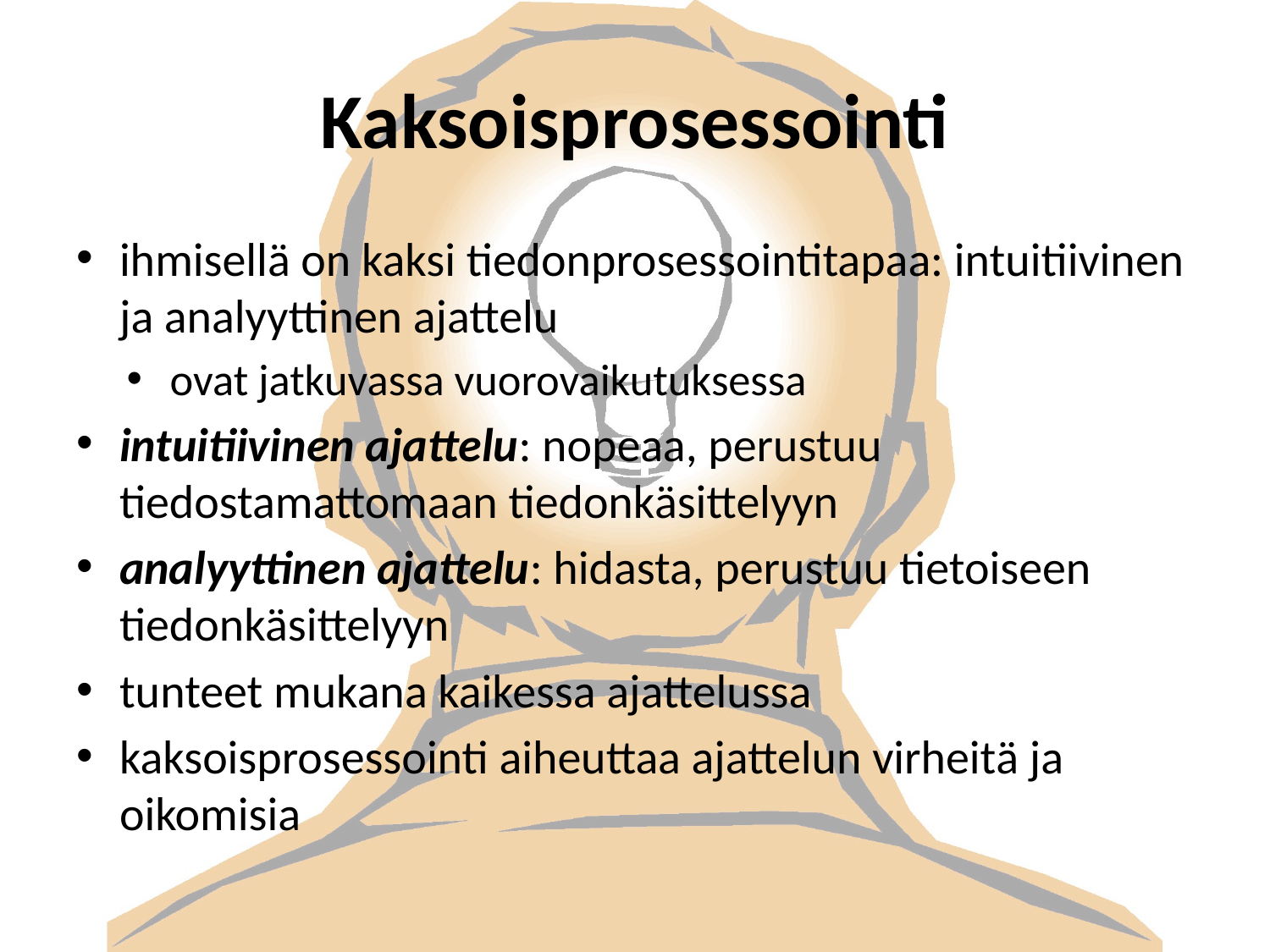

# Kaksoisprosessointi
ihmisellä on kaksi tiedonprosessointitapaa: intuitiivinen ja analyyttinen ajattelu
ovat jatkuvassa vuorovaikutuksessa
intuitiivinen ajattelu: nopeaa, perustuu tiedostamattomaan tiedonkäsittelyyn
analyyttinen ajattelu: hidasta, perustuu tietoiseen tiedonkäsittelyyn
tunteet mukana kaikessa ajattelussa
kaksoisprosessointi aiheuttaa ajattelun virheitä ja oikomisia